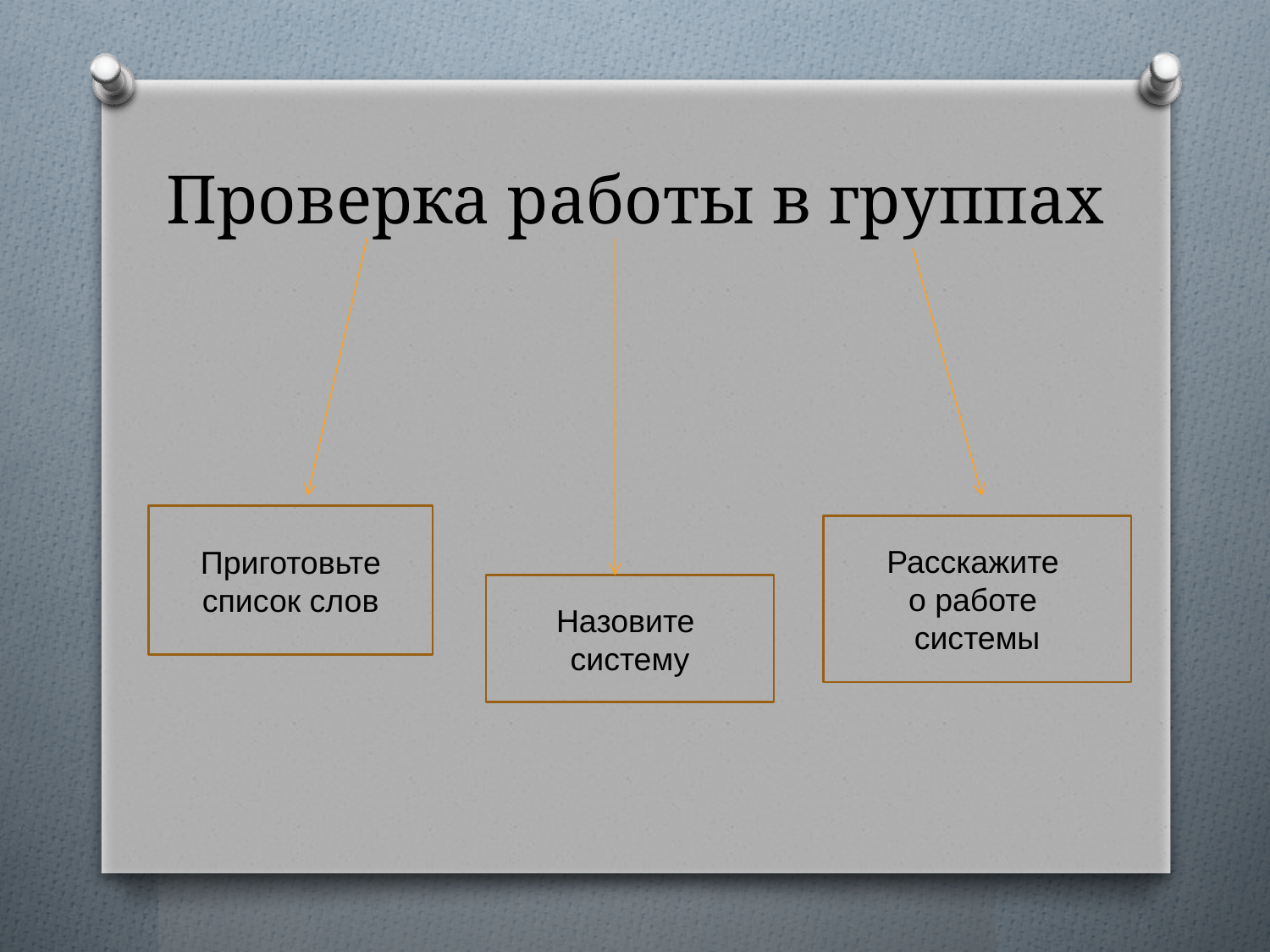

# Проверка работы в группах
Приготовьте список слов
Расскажите
о работе
системы
Назовите  систему